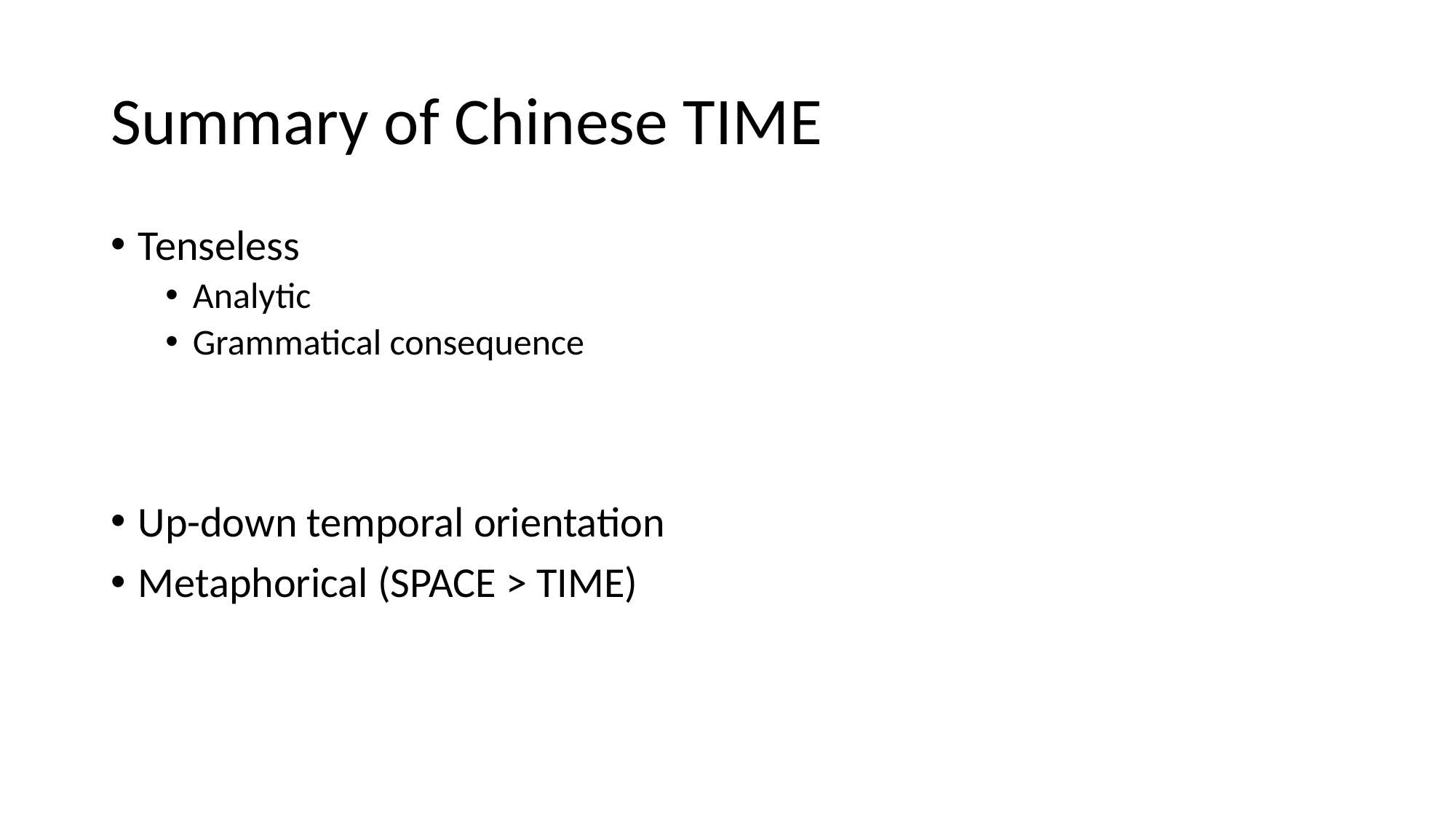

# Summary of Chinese TIME
Tenseless
Analytic
Grammatical consequence

Up-down temporal orientation
Metaphorical (SPACE > TIME)